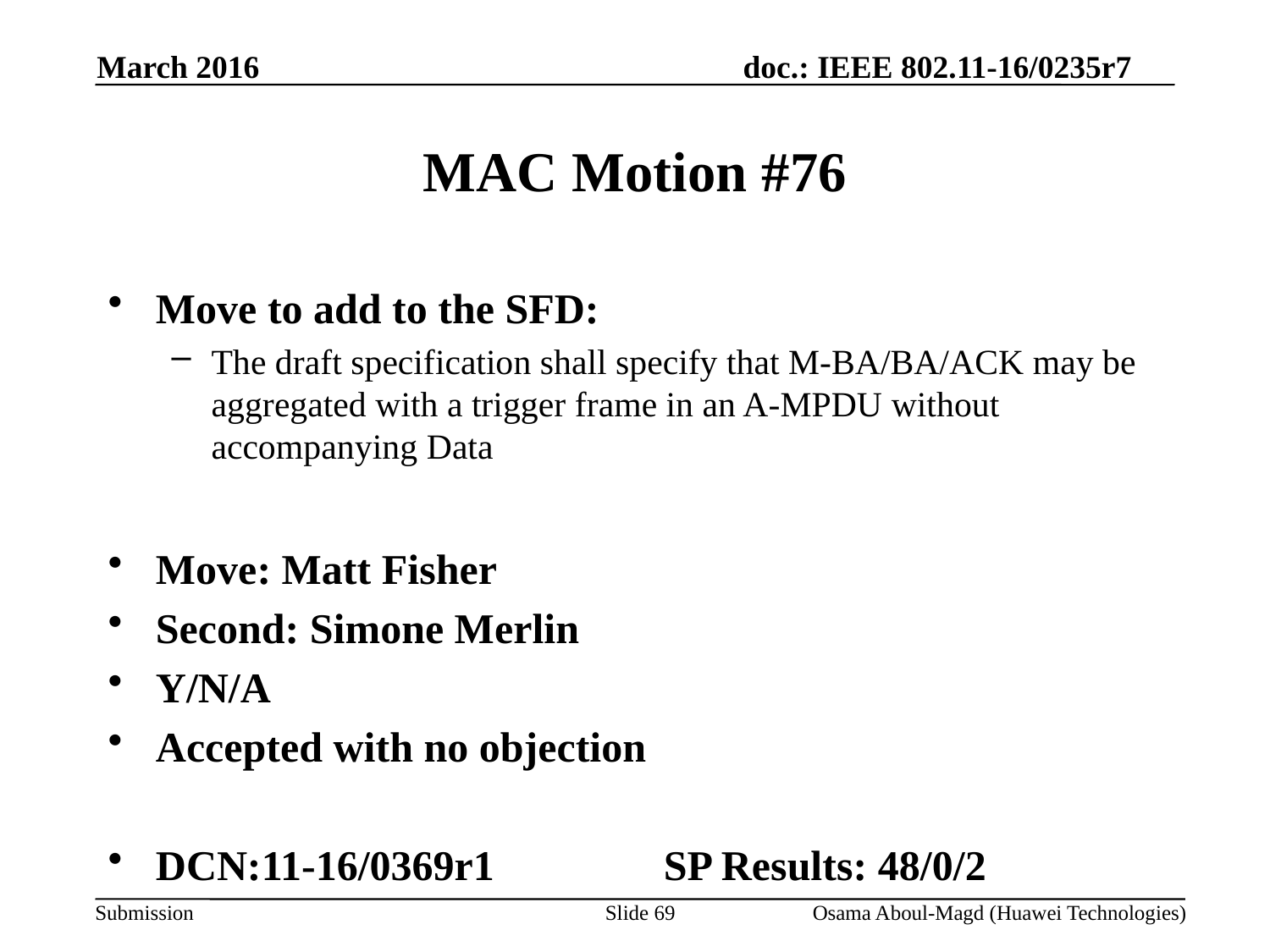

March 2016
# MAC Motion #76
Move to add to the SFD:
The draft specification shall specify that M-BA/BA/ACK may be aggregated with a trigger frame in an A-MPDU without accompanying Data

Move: Matt Fisher
Second: Simone Merlin
Y/N/A
Accepted with no objection

DCN:11-16/0369r1		SP Results: 48/0/2
Slide 69
Osama Aboul-Magd (Huawei Technologies)